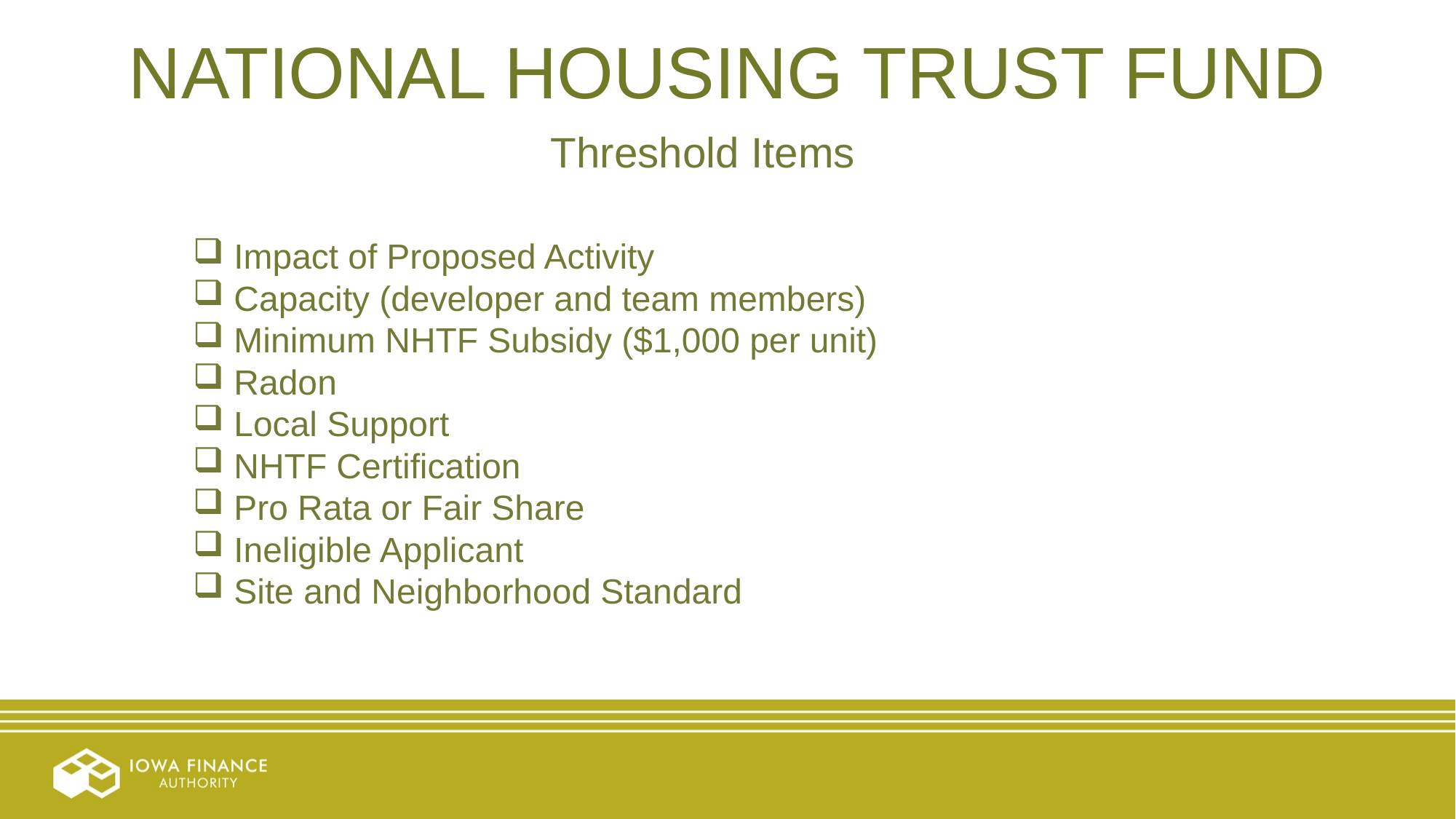

NATIONAL HOUSING TRUST FUND

Threshold Items
Impact of Proposed Activity
Capacity (developer and team members)
Minimum NHTF Subsidy ($1,000 per unit)
Radon
Local Support
NHTF Certification
Pro Rata or Fair Share
Ineligible Applicant
Site and Neighborhood Standard